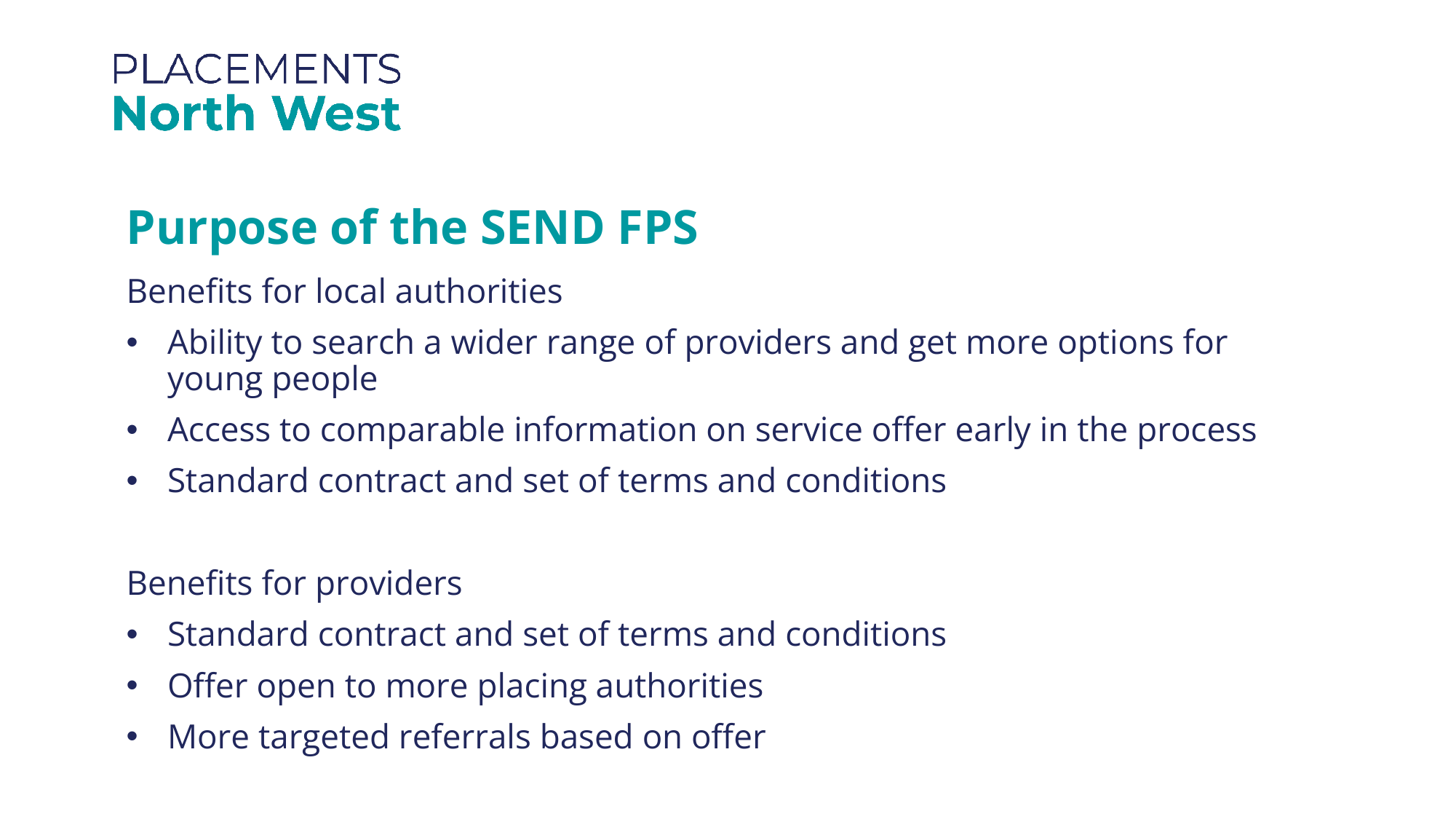

Purpose of the SEND FPS
Benefits for local authorities
Ability to search a wider range of providers and get more options for young people
Access to comparable information on service offer early in the process
Standard contract and set of terms and conditions

Benefits for providers
Standard contract and set of terms and conditions
Offer open to more placing authorities
More targeted referrals based on offer